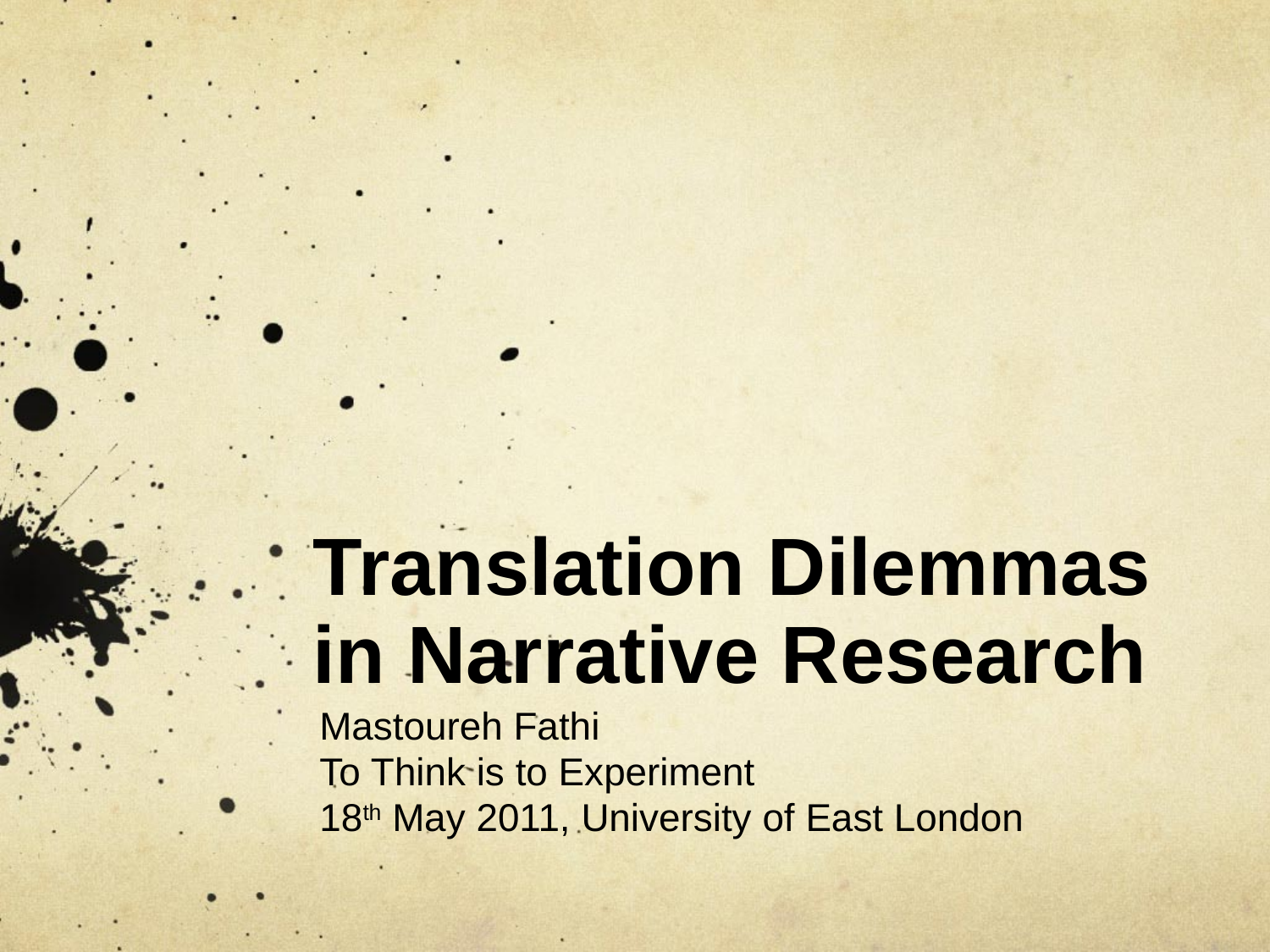

# Translation Dilemmas in Narrative Research
Mastoureh Fathi
To Think is to Experiment
18th May 2011, University of East London